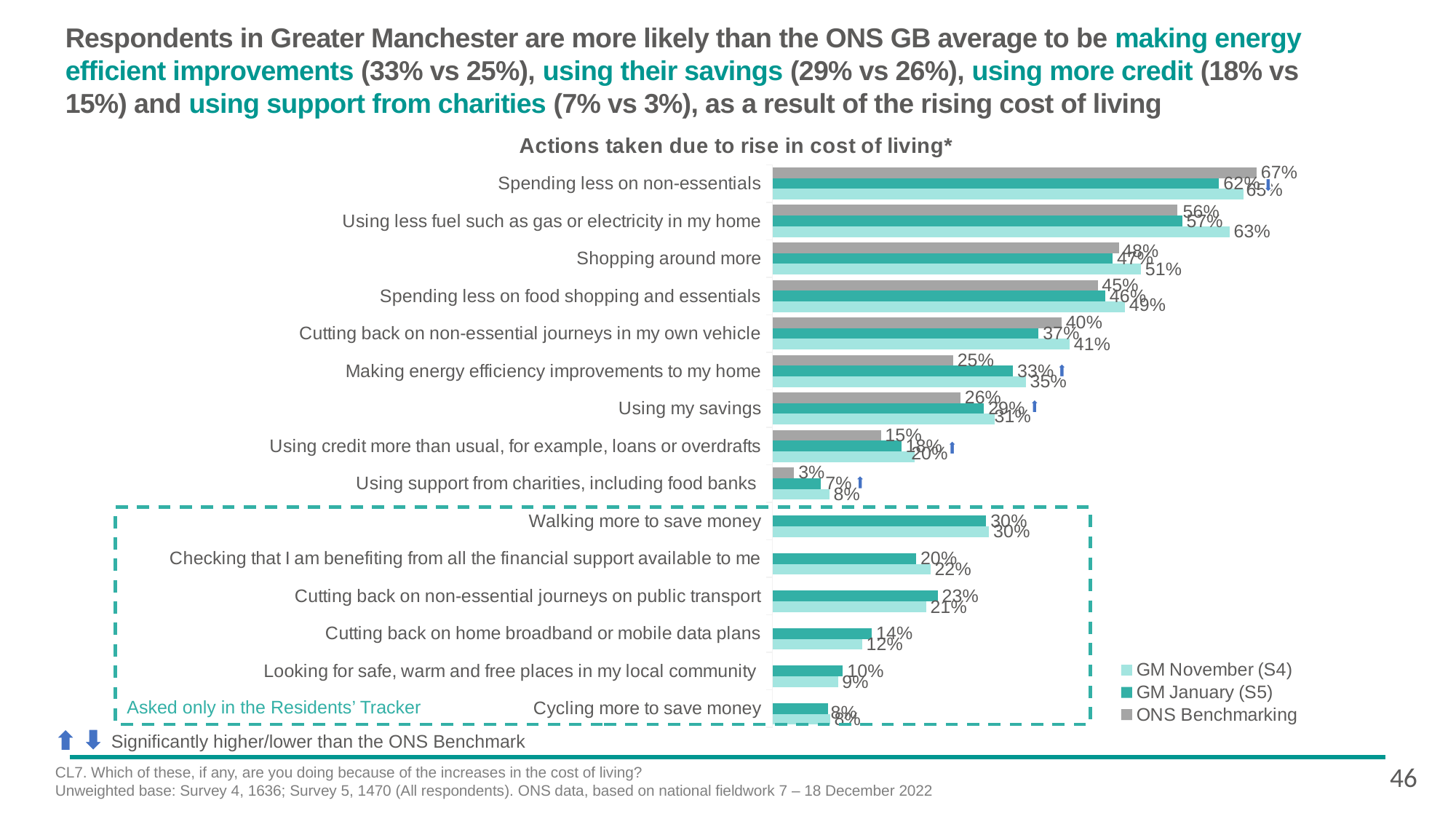

# Respondents in Greater Manchester are more likely than the ONS GB average to be making energy efficient improvements (33% vs 25%), using their savings (29% vs 26%), using more credit (18% vs 15%) and using support from charities (7% vs 3%), as a result of the rising cost of living

[unsupported chart]

Asked only in the Residents’ Tracker
Significantly higher/lower than the ONS Benchmark

46
CL7. Which of these, if any, are you doing because of the increases in the cost of living?
Unweighted base: Survey 4, 1636; Survey 5, 1470 (All respondents). ONS data, based on national fieldwork 7 – 18 December 2022